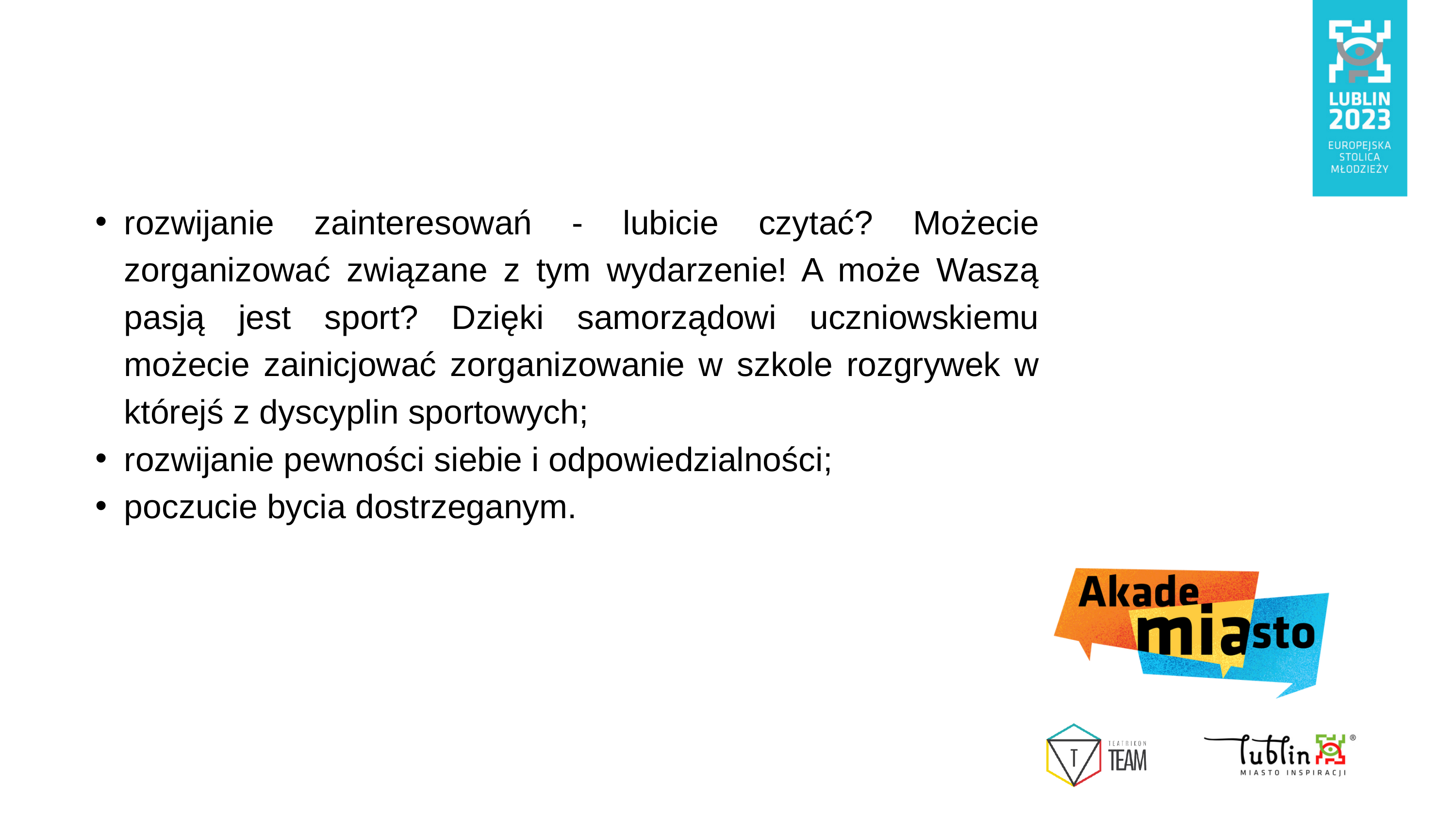

rozwijanie zainteresowań - lubicie czytać? Możecie zorganizować związane z tym wydarzenie! A może Waszą pasją jest sport? Dzięki samorządowi uczniowskiemu możecie zainicjować zorganizowanie w szkole rozgrywek w którejś z dyscyplin sportowych;
rozwijanie pewności siebie i odpowiedzialności;
poczucie bycia dostrzeganym.